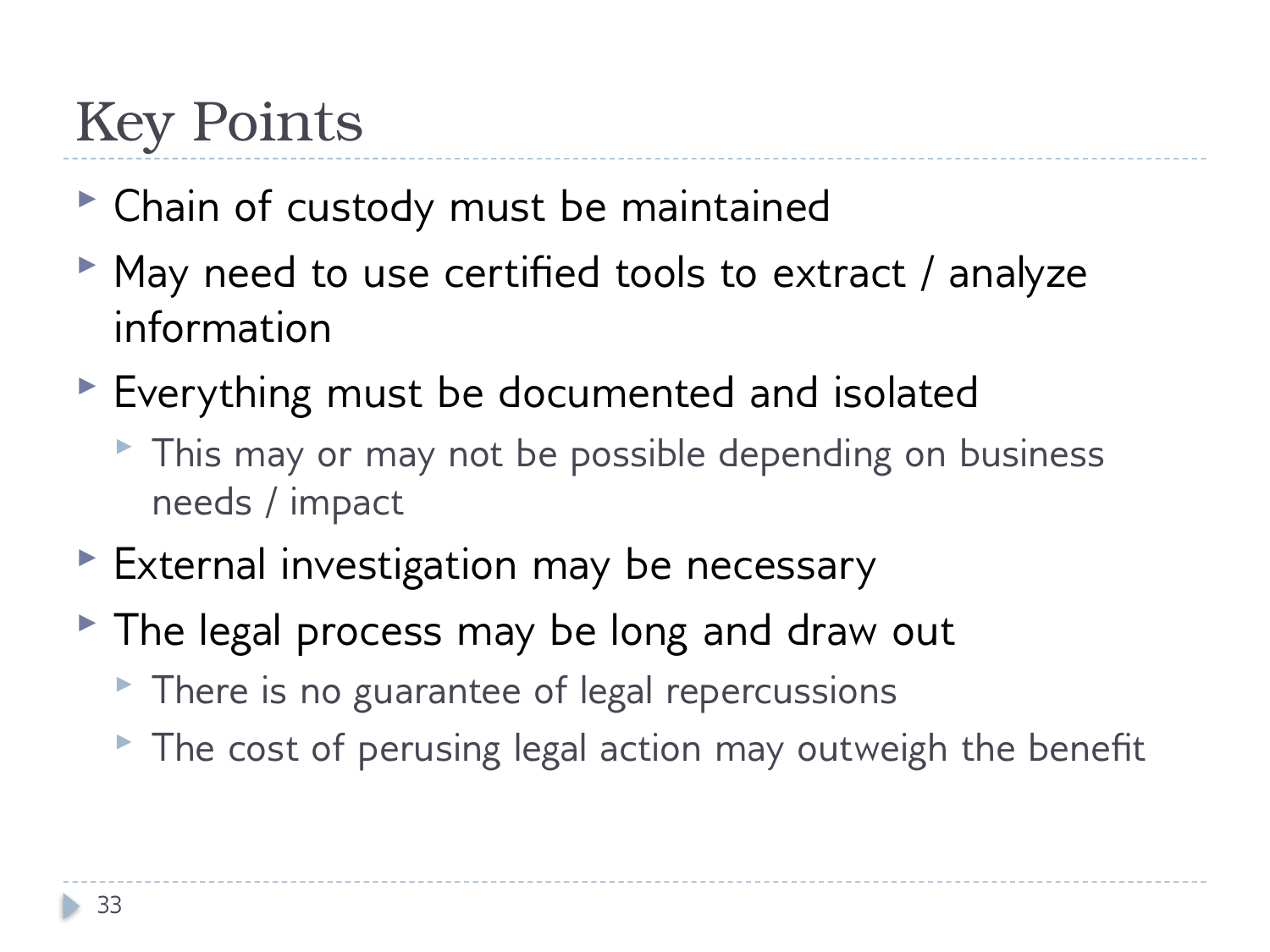

# Key Points
Chain of custody must be maintained
May need to use certified tools to extract / analyze information
Everything must be documented and isolated
This may or may not be possible depending on business needs / impact
External investigation may be necessary
The legal process may be long and draw out
There is no guarantee of legal repercussions
The cost of perusing legal action may outweigh the benefit

33